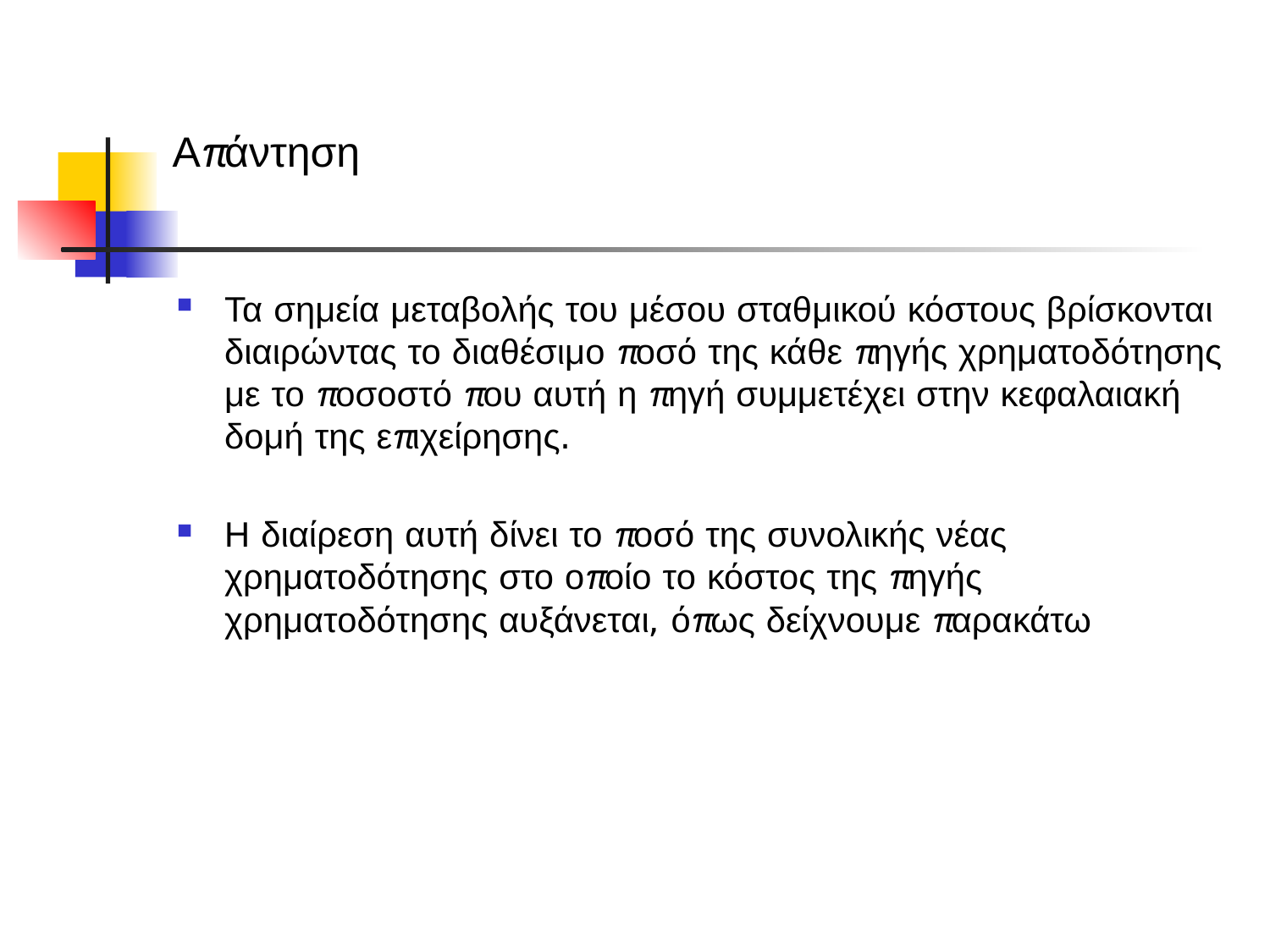

# Απάντηση
Τα σημεία μεταβολής του μέσου σταθμικού κόστους βρίσκονται διαιρώντας το διαθέσιμο ποσό της κάθε πηγής χρηματοδότησης με το ποσοστό που αυτή η πηγή συμμετέχει στην κεφαλαιακή δομή της επιχείρησης.

Η διαίρεση αυτή δίνει το ποσό της συνολικής νέας χρηματοδότησης στο οποίο το κόστος της πηγής χρηματοδότησης αυξάνεται, όπως δείχνουμε παρακάτω